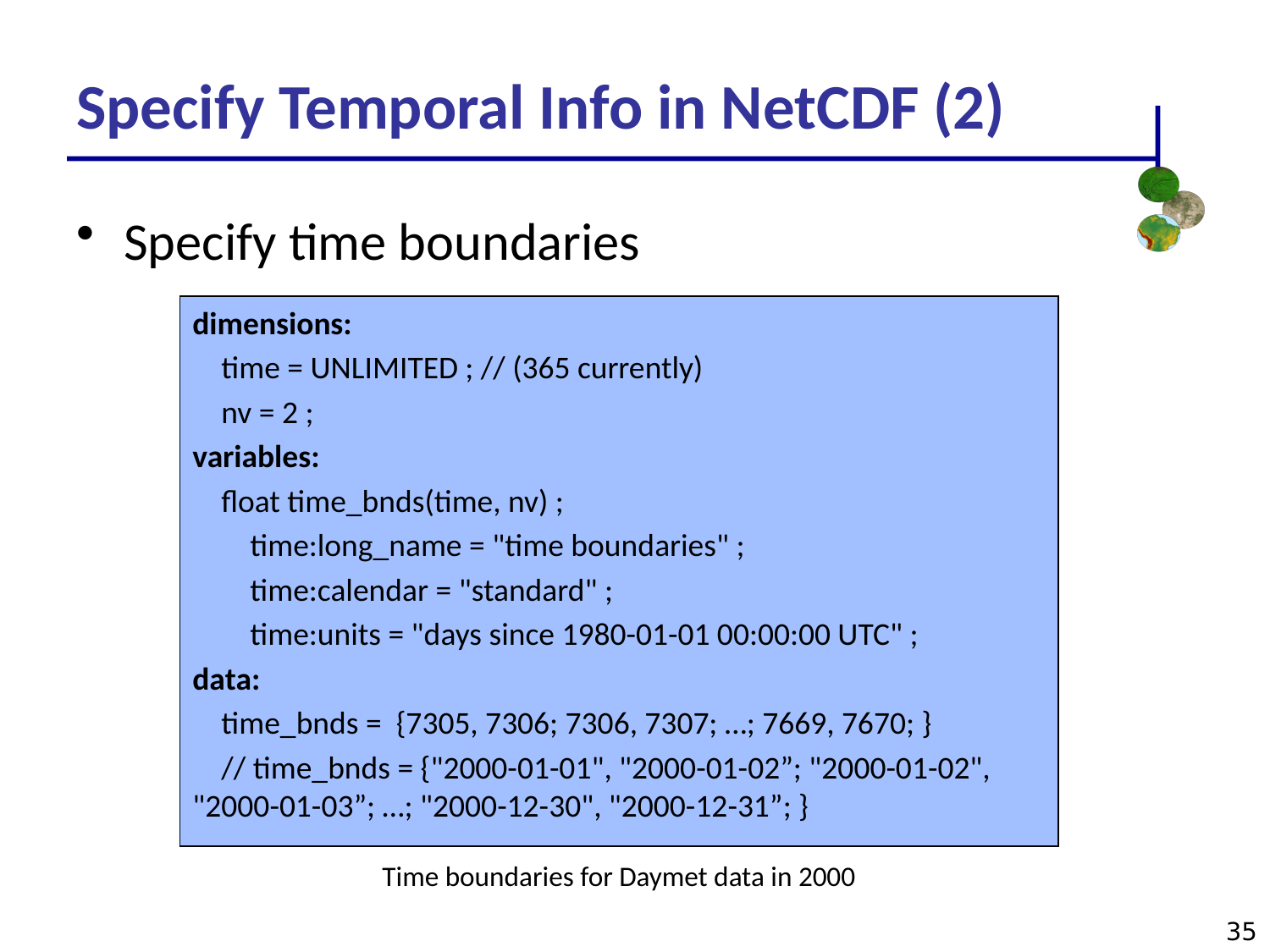

Specify Temporal Info in NetCDF (2)
Specify time boundaries
dimensions:
    time = UNLIMITED ; // (365 currently)
    nv = 2 ;
variables:
    float time_bnds(time, nv) ;
        time:long_name = "time boundaries" ;
        time:calendar = "standard" ;
        time:units = "days since 1980-01-01 00:00:00 UTC" ;
data:
    time_bnds =  {7305, 7306; 7306, 7307; …; 7669, 7670; }
    // time_bnds = {"2000-01-01", "2000-01-02”; "2000-01-02", "2000-01-03”; …; "2000-12-30", "2000-12-31”; }
Time boundaries for Daymet data in 2000
35